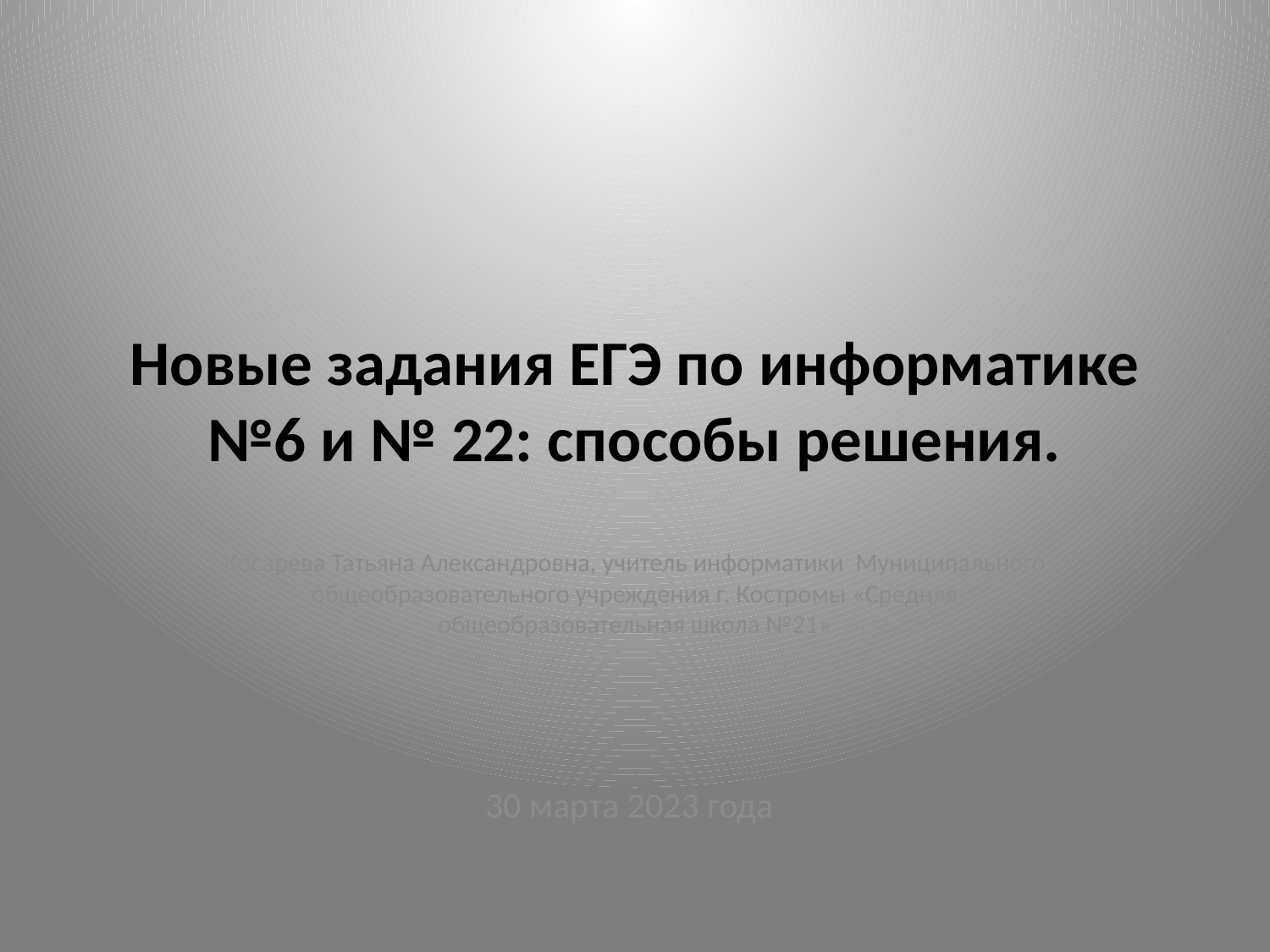

# Новые задания ЕГЭ по информатике №6 и № 22: способы решения.
Косарева Татьяна Александровна, учитель информатики  Муниципального общеобразовательного учреждения г. Костромы «Средняя общеобразовательная школа №21»
30 марта 2023 года